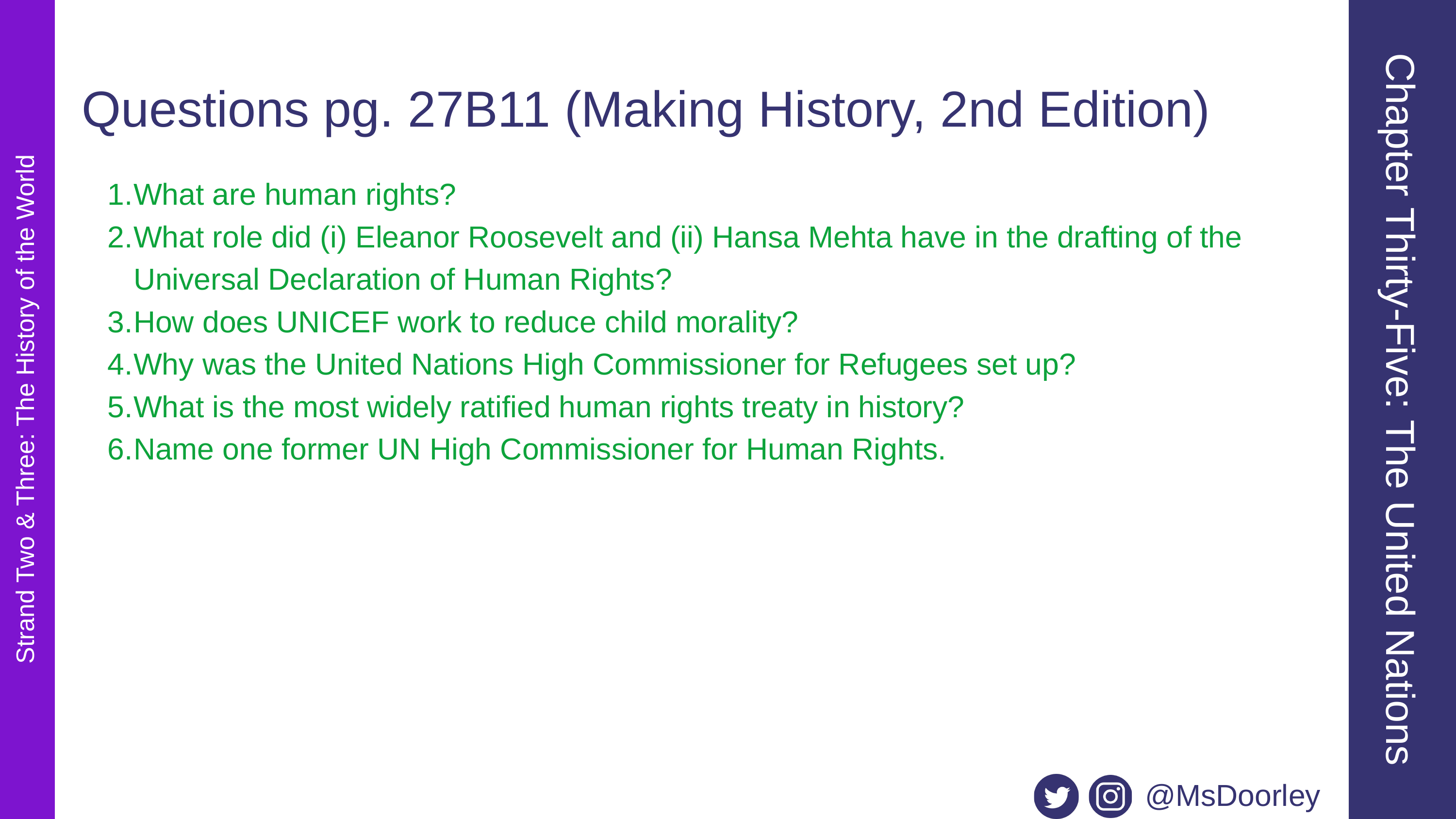

Questions pg. 27B11 (Making History, 2nd Edition)
What are human rights?
What role did (i) Eleanor Roosevelt and (ii) Hansa Mehta have in the drafting of the Universal Declaration of Human Rights?
How does UNICEF work to reduce child morality?
Why was the United Nations High Commissioner for Refugees set up?
What is the most widely ratified human rights treaty in history?
Name one former UN High Commissioner for Human Rights.
Chapter Thirty-Five: The United Nations
Strand Two & Three: The History of the World

@MsDoorley